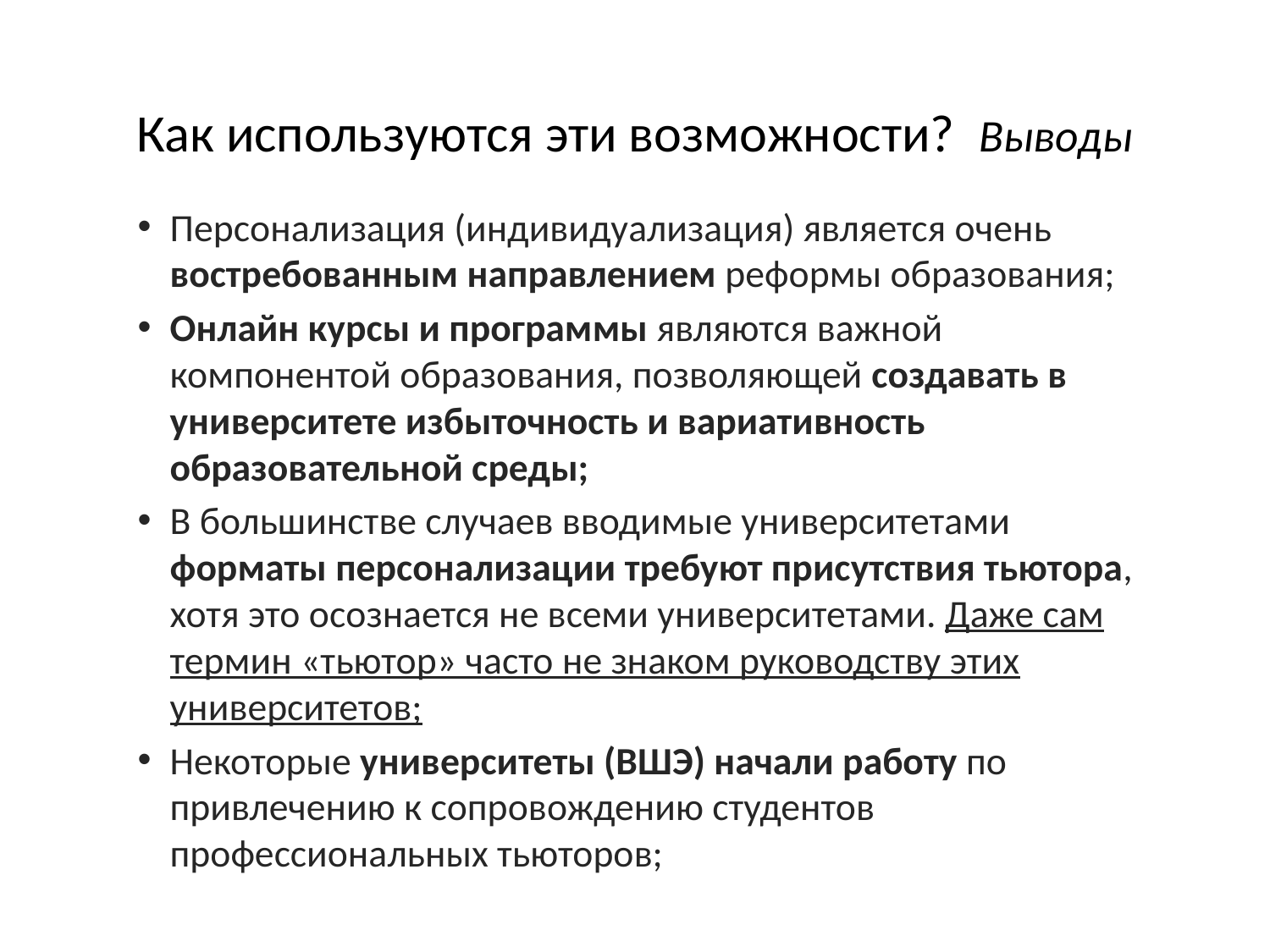

# Как используются эти возможности?  Выводы
Персонализация (индивидуализация) является очень востребованным направлением реформы образования;
Онлайн курсы и программы являются важной компонентой образования, позволяющей создавать в университете избыточность и вариативность образовательной среды;
В большинстве случаев вводимые университетами форматы персонализации требуют присутствия тьютора, хотя это осознается не всеми университетами. Даже сам термин «тьютор» часто не знаком руководству этих университетов;
Некоторые университеты (ВШЭ) начали работу по привлечению к сопровождению студентов профессиональных тьюторов;